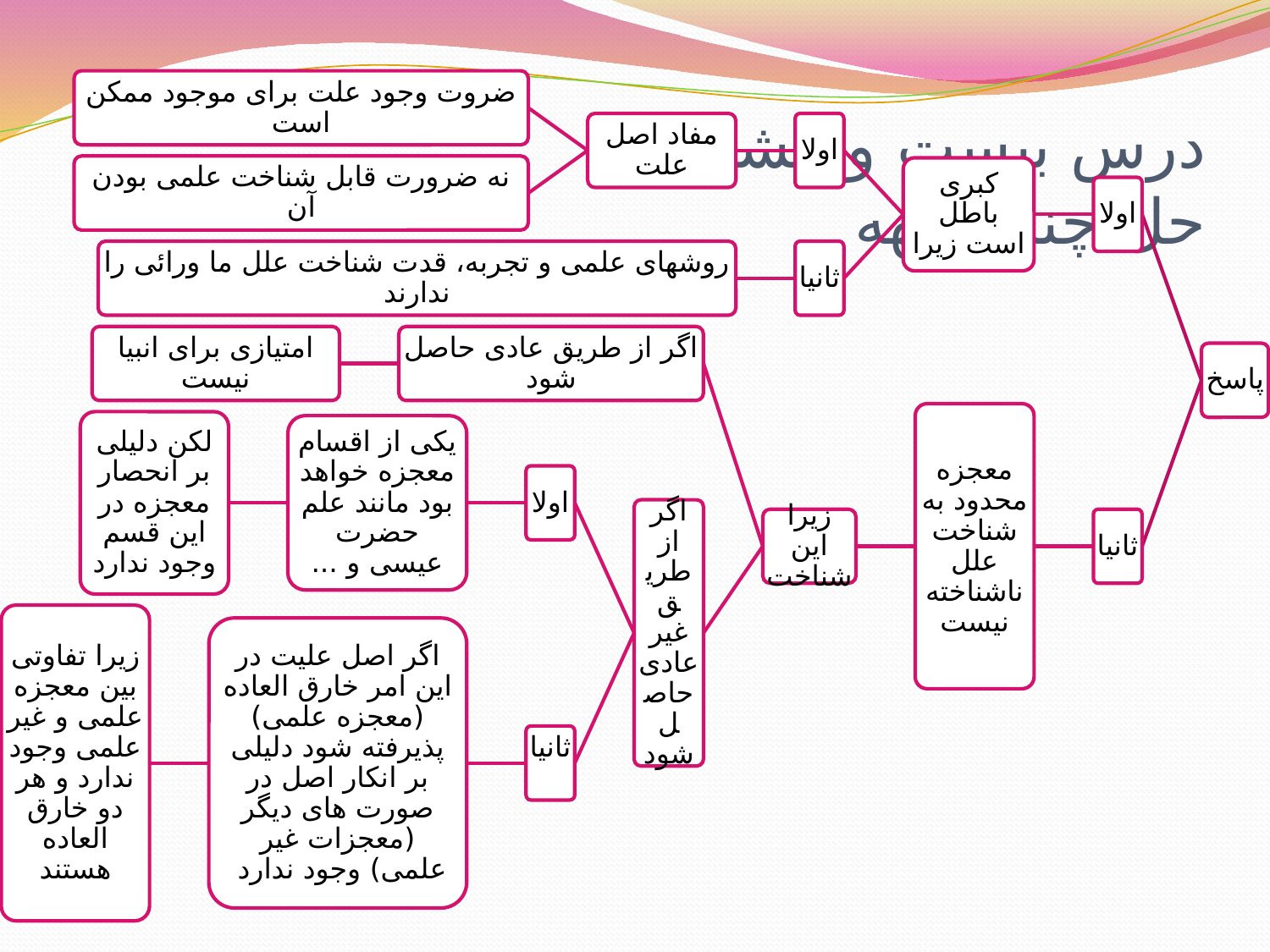

پاسخ

اولا

کبری باطل است زیرا

اولا

مفاد اصل علت

ضروت وجود علت برای موجود ممکن است

نه ضرورت قابل شناخت علمی بودن آن

ثانیا

روشهای علمی و تجربه، قدت شناخت علل ما ورائی را ندارند

ثانیا

معجزه محدود به شناخت علل ناشناخته نیست

زیرا این شناخت

اگر از طریق عادی حاصل شود

امتیازی برای انبیا نیست

اگر از طریق غیر عادی حاصل شود

اولا

یکی از اقسام معجزه خواهد بود مانند علم حضرت عیسی و ...

لکن دلیلی بر انحصار معجزه در این قسم وجود ندارد

ثانیا

اگر اصل علیت در این امر خارق العاده (معجزه علمی) پذیرفته شود دلیلی بر انکار اصل در صورت های دیگر (معجزات غیر علمی) وجود ندارد

زیرا تفاوتی بین معجزه علمی و غیر علمی وجود ندارد و هر دو خارق العاده هستند
# درس بیست و هشتم حل چند شبهه